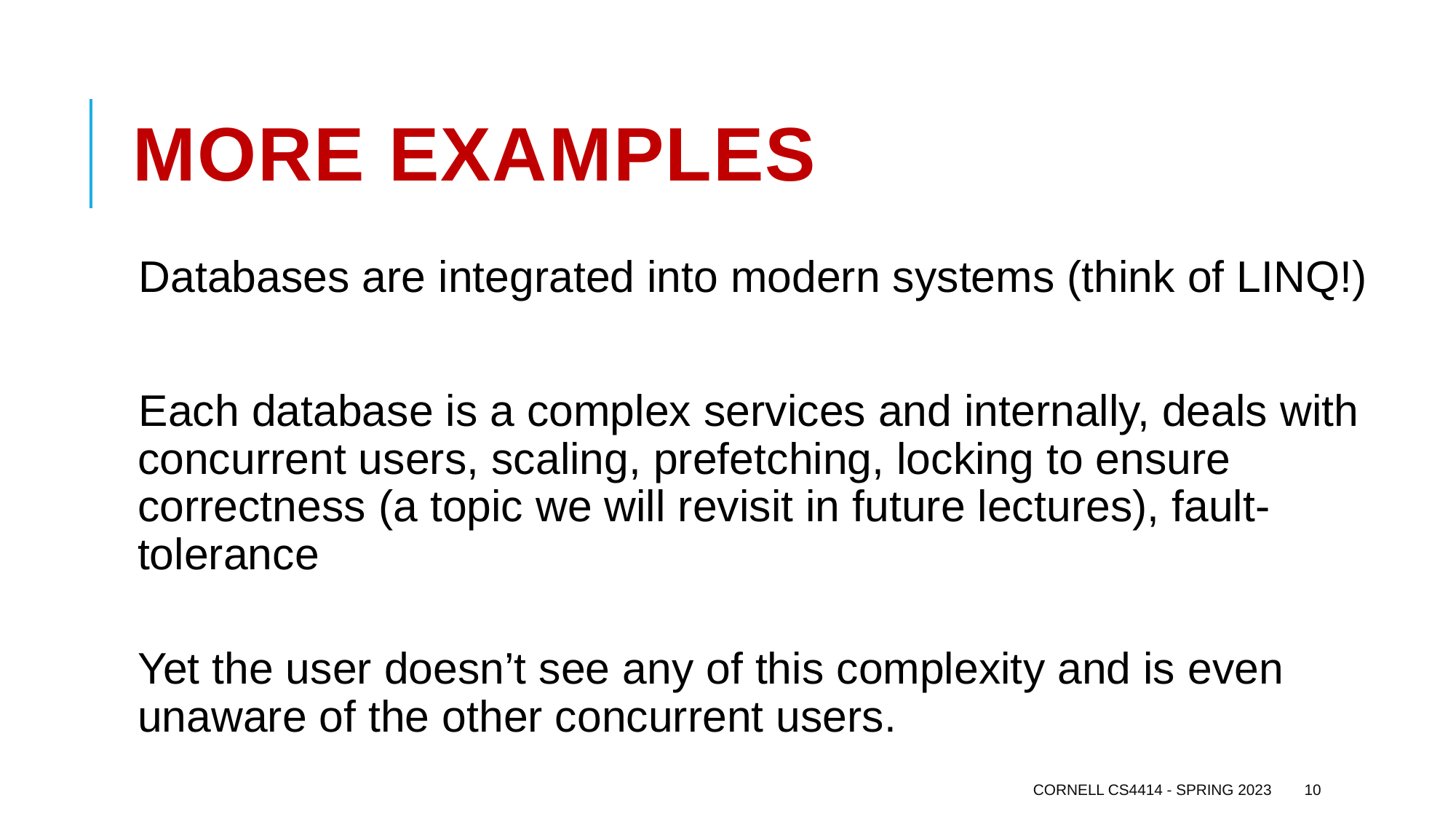

# More examples
Databases are integrated into modern systems (think of LINQ!)

Each database is a complex services and internally, deals with concurrent users, scaling, prefetching, locking to ensure correctness (a topic we will revisit in future lectures), fault-tolerance
Yet the user doesn’t see any of this complexity and is even unaware of the other concurrent users.
Cornell CS4414 - Spring 2023
10